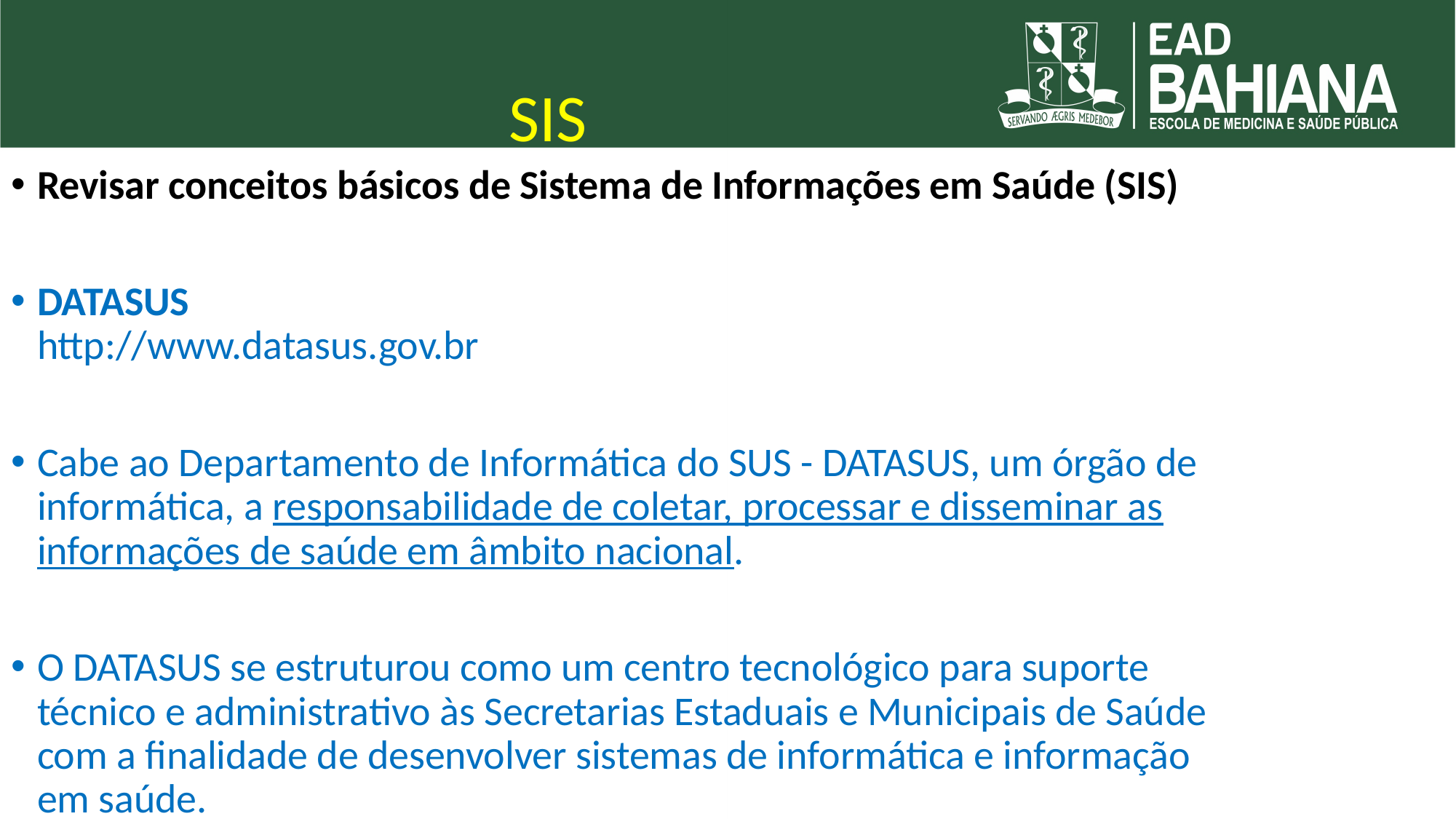

# SIS
Revisar conceitos básicos de Sistema de Informações em Saúde (SIS)

DATASUS
http://www.datasus.gov.br

Cabe ao Departamento de Informática do SUS - DATASUS, um órgão de informática, a responsabilidade de coletar, processar e disseminar as informações de saúde em âmbito nacional.

O DATASUS se estruturou como um centro tecnológico para suporte técnico e administrativo às Secretarias Estaduais e Municipais de Saúde com a finalidade de desenvolver sistemas de informática e informação em saúde.